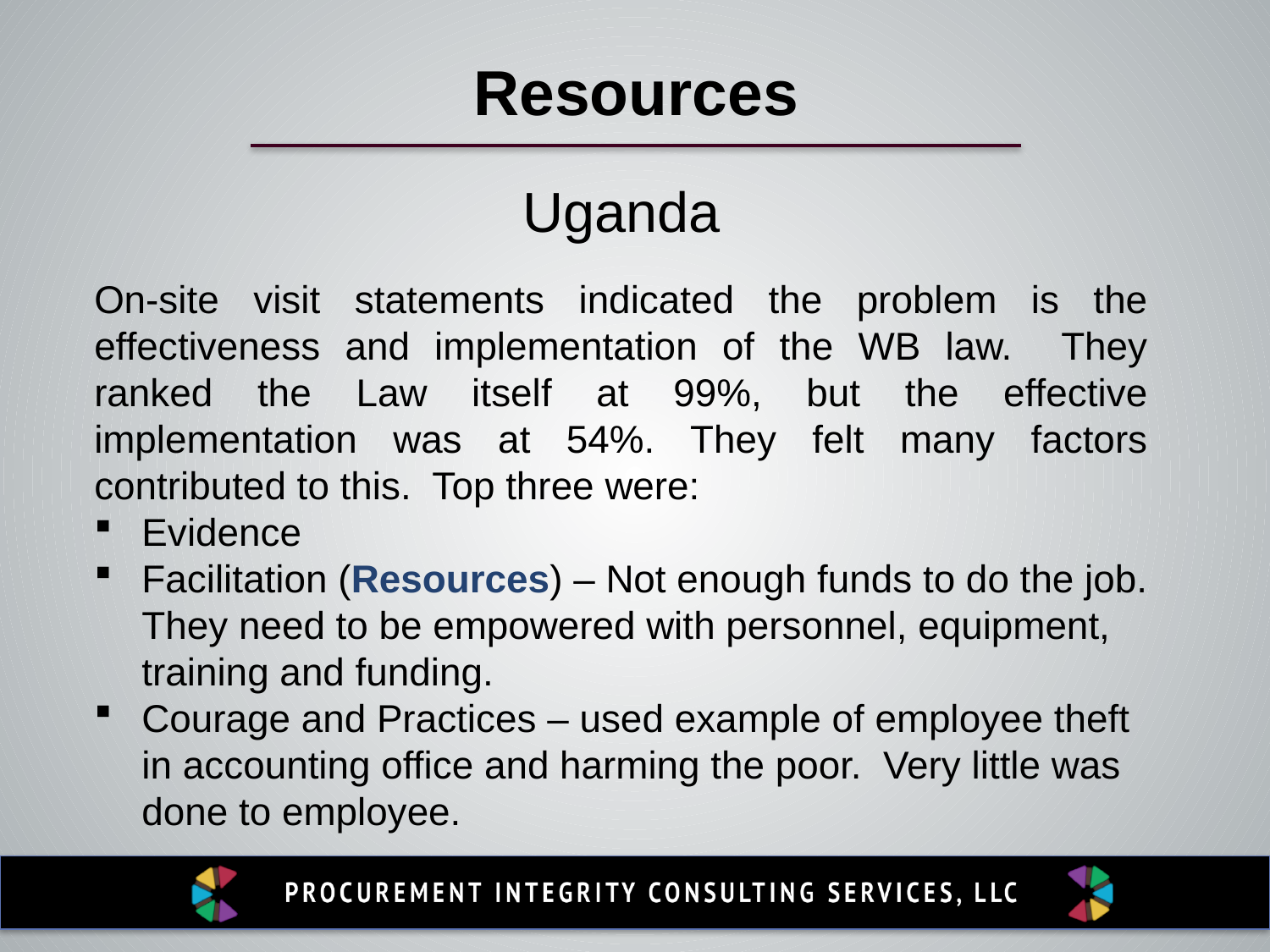

Resources
Uganda

On-site visit statements indicated the problem is the effectiveness and implementation of the WB law.  They ranked the Law itself at 99%, but the effective implementation was at 54%. They felt many factors contributed to this.  Top three were:
Evidence
Facilitation (Resources) – Not enough funds to do the job. They need to be empowered with personnel, equipment, training and funding.
Courage and Practices – used example of employee theft in accounting office and harming the poor.  Very little was done to employee.